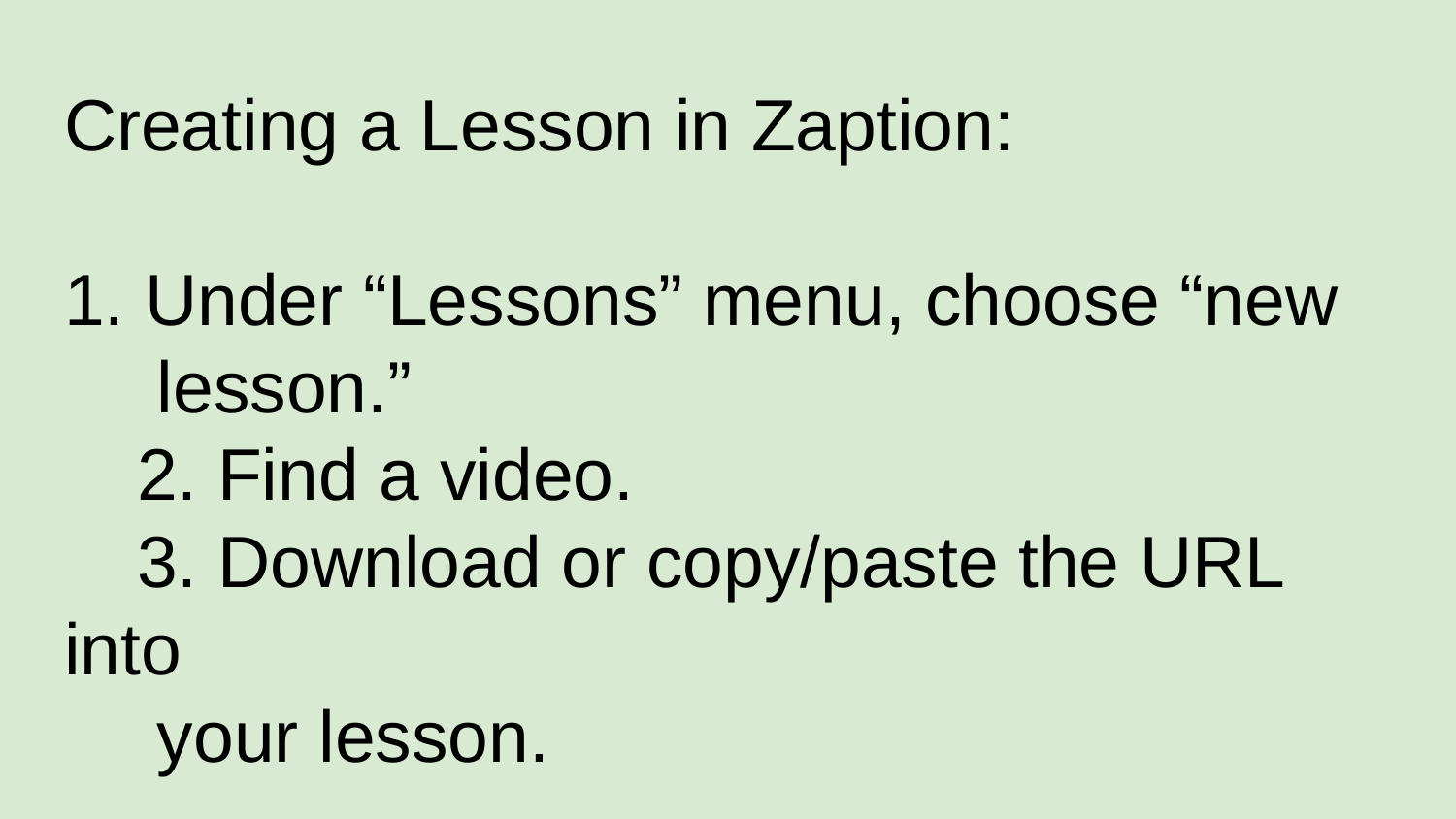

# Creating a Lesson in Zaption:

1. Under “Lessons” menu, choose “new
 lesson.”
2. Find a video.
3. Download or copy/paste the URL into
 your lesson.